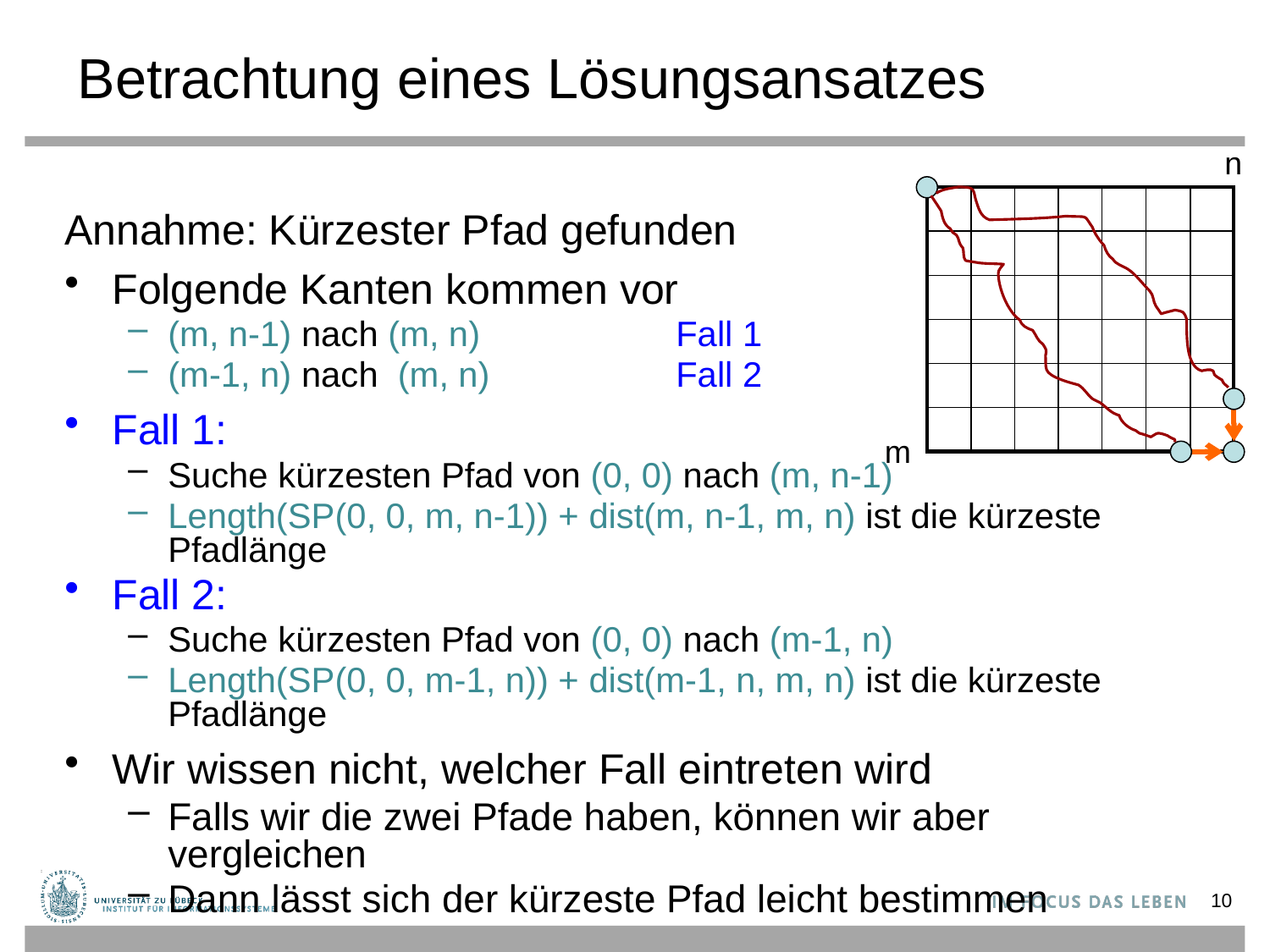

# Betrachtung eines Lösungsansatzes
n

|  |  |  |  |  |  |  |
| --- | --- | --- | --- | --- | --- | --- |
|  |  |  |  |  |  |  |
|  |  |  |  |  |  |  |
|  |  |  |  |  |  |  |
|  |  |  |  |  |  |  |
|  |  |  |  |  |  |  |

Annahme: Kürzester Pfad gefunden
Folgende Kanten kommen vor
(m, n-1) nach (m, n)		Fall 1
(m-1, n) nach  (m, n)		Fall 2
Fall 1:
Suche kürzesten Pfad von (0, 0) nach (m, n-1)
Length(SP(0, 0, m, n-1)) + dist(m, n-1, m, n) ist die kürzeste Pfadlänge
Fall 2:
Suche kürzesten Pfad von (0, 0) nach (m-1, n)
Length(SP(0, 0, m-1, n)) + dist(m-1, n, m, n) ist die kürzeste Pfadlänge
Wir wissen nicht, welcher Fall eintreten wird
Falls wir die zwei Pfade haben, können wir aber vergleichen
Dann lässt sich der kürzeste Pfad leicht bestimmen

m

10